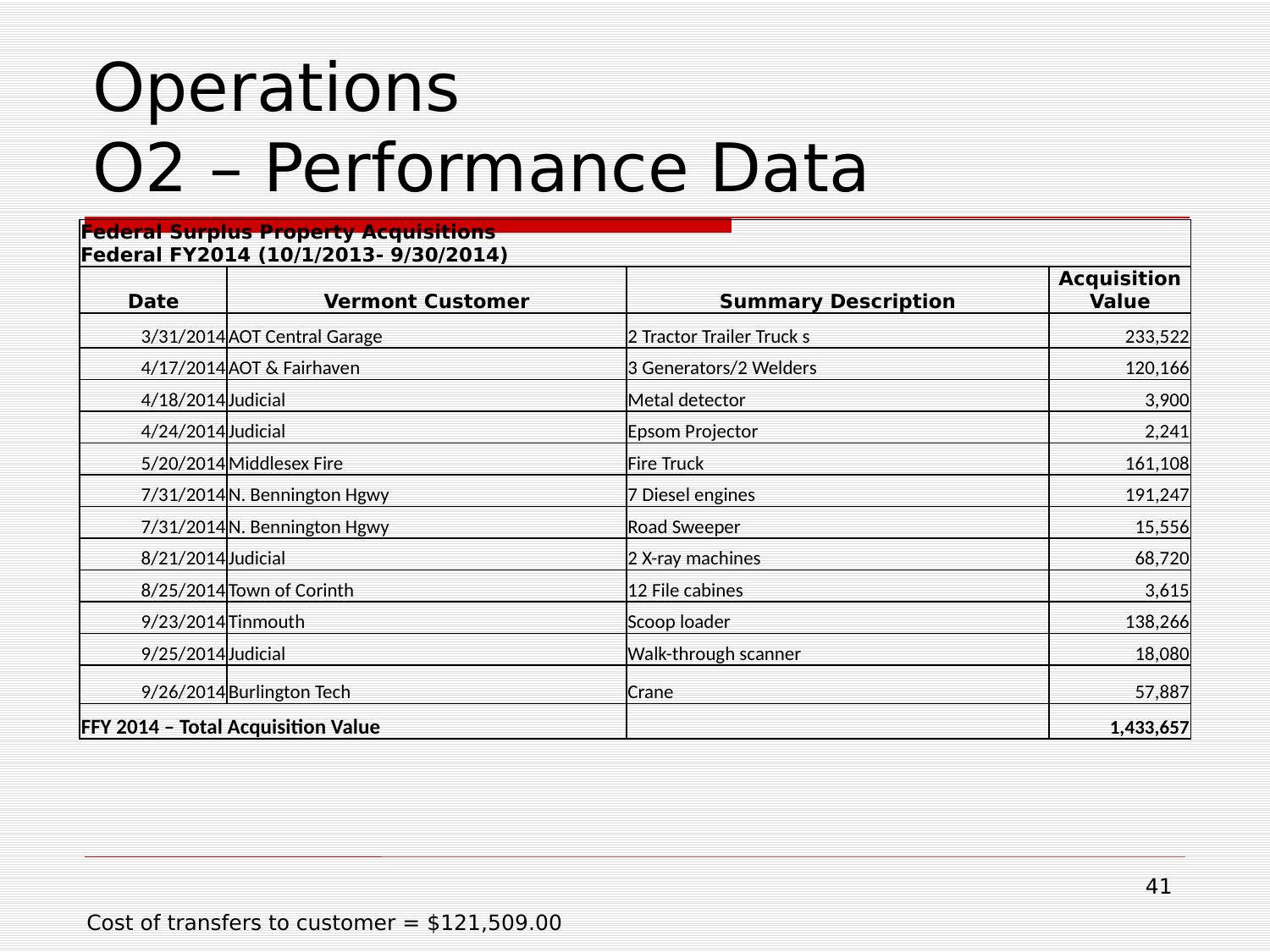

Operations
O2 – Performance Data
| Federal Surplus Property Acquisitions Federal FY2014 (10/1/2013- 9/30/2014) |  |  |  |
| --- | --- | --- | --- |
| Date | Vermont Customer | Summary Description | Acquisition Value |
| 3/31/2014 | AOT Central Garage | 2 Tractor Trailer Truck s | 233,522 |
| 4/17/2014 | AOT & Fairhaven | 3 Generators/2 Welders | 120,166 |
| 4/18/2014 | Judicial | Metal detector | 3,900 |
| 4/24/2014 | Judicial | Epsom Projector | 2,241 |
| 5/20/2014 | Middlesex Fire | Fire Truck | 161,108 |
| 7/31/2014 | N. Bennington Hgwy | 7 Diesel engines | 191,247 |
| 7/31/2014 | N. Bennington Hgwy | Road Sweeper | 15,556 |
| 8/21/2014 | Judicial | 2 X-ray machines | 68,720 |
| 8/25/2014 | Town of Corinth | 12 File cabines | 3,615 |
| 9/23/2014 | Tinmouth | Scoop loader | 138,266 |
| 9/25/2014 | Judicial | Walk-through scanner | 18,080 |
| 9/26/2014 | Burlington Tech | Crane | 57,887 |
| FFY 2014 – Total Acquisition Value |  |  | 1,433,657 |
41
Cost of transfers to customer = $121,509.00